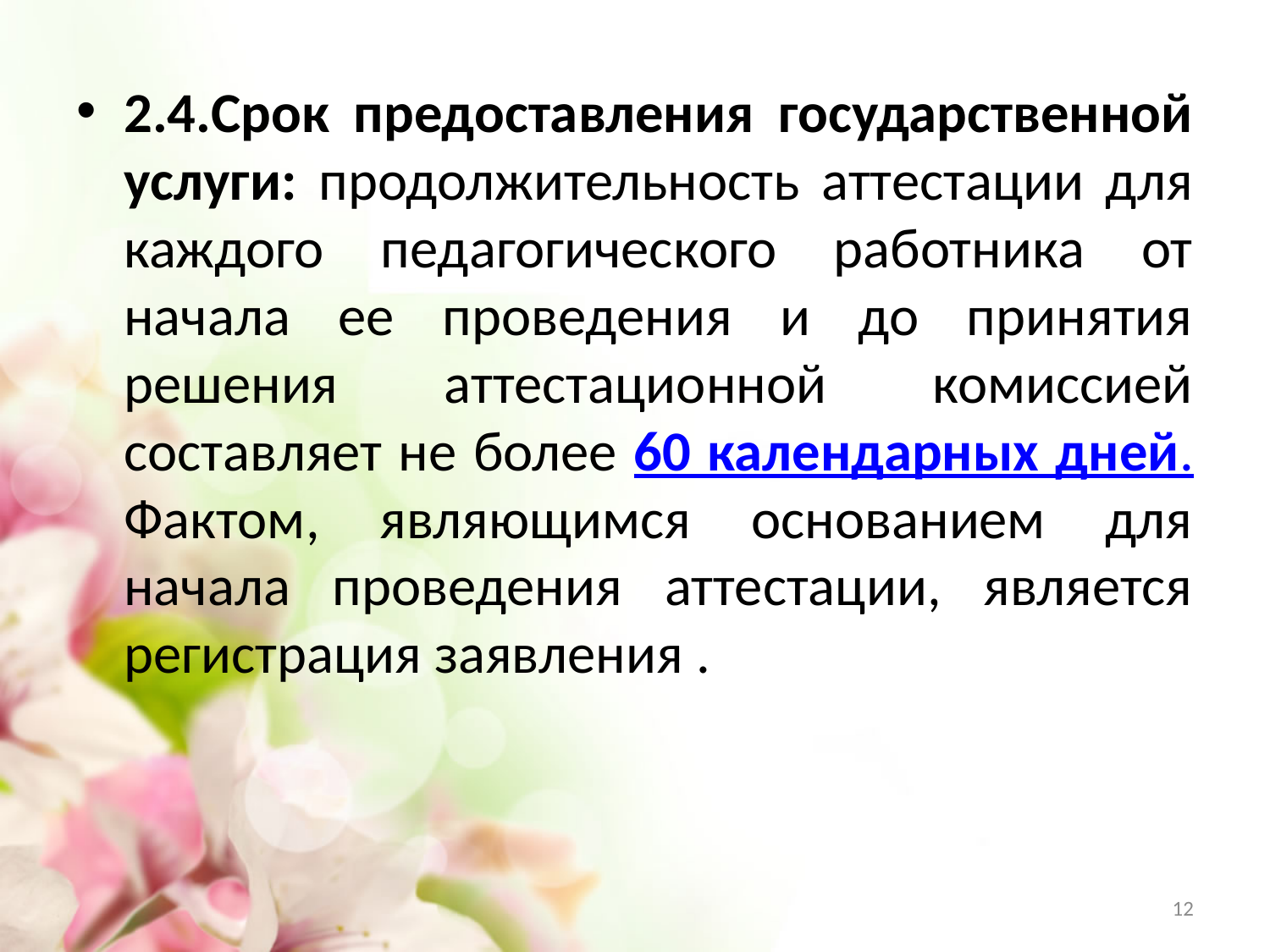

#
2.4.Срок предоставления государственной услуги: продолжительность аттестации для каждого педагогического работника от начала ее проведения и до принятия решения аттестационной комиссией составляет не более 60 календарных дней. Фактом, являющимся основанием для начала проведения аттестации, является регистрация заявления .

12